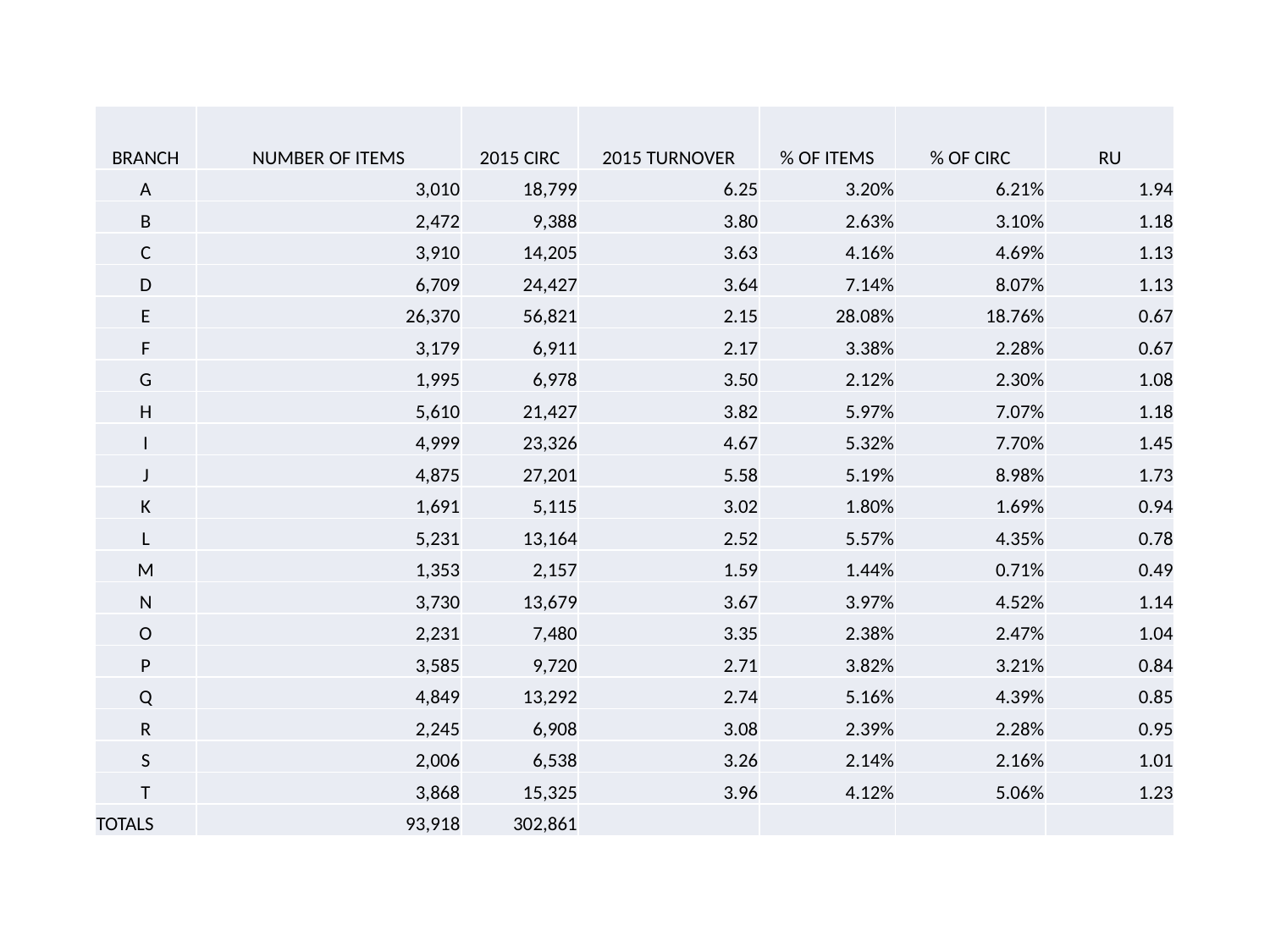

| BRANCH | NUMBER OF ITEMS | 2015 CIRC | 2015 TURNOVER | % OF ITEMS | % OF CIRC | RU |
| --- | --- | --- | --- | --- | --- | --- |
| A | 3,010 | 18,799 | 6.25 | 3.20% | 6.21% | 1.94 |
| B | 2,472 | 9,388 | 3.80 | 2.63% | 3.10% | 1.18 |
| C | 3,910 | 14,205 | 3.63 | 4.16% | 4.69% | 1.13 |
| D | 6,709 | 24,427 | 3.64 | 7.14% | 8.07% | 1.13 |
| E | 26,370 | 56,821 | 2.15 | 28.08% | 18.76% | 0.67 |
| F | 3,179 | 6,911 | 2.17 | 3.38% | 2.28% | 0.67 |
| G | 1,995 | 6,978 | 3.50 | 2.12% | 2.30% | 1.08 |
| H | 5,610 | 21,427 | 3.82 | 5.97% | 7.07% | 1.18 |
| I | 4,999 | 23,326 | 4.67 | 5.32% | 7.70% | 1.45 |
| J | 4,875 | 27,201 | 5.58 | 5.19% | 8.98% | 1.73 |
| K | 1,691 | 5,115 | 3.02 | 1.80% | 1.69% | 0.94 |
| L | 5,231 | 13,164 | 2.52 | 5.57% | 4.35% | 0.78 |
| M | 1,353 | 2,157 | 1.59 | 1.44% | 0.71% | 0.49 |
| N | 3,730 | 13,679 | 3.67 | 3.97% | 4.52% | 1.14 |
| O | 2,231 | 7,480 | 3.35 | 2.38% | 2.47% | 1.04 |
| P | 3,585 | 9,720 | 2.71 | 3.82% | 3.21% | 0.84 |
| Q | 4,849 | 13,292 | 2.74 | 5.16% | 4.39% | 0.85 |
| R | 2,245 | 6,908 | 3.08 | 2.39% | 2.28% | 0.95 |
| S | 2,006 | 6,538 | 3.26 | 2.14% | 2.16% | 1.01 |
| T | 3,868 | 15,325 | 3.96 | 4.12% | 5.06% | 1.23 |
| TOTALS | 93,918 | 302,861 |  |  |  |  |